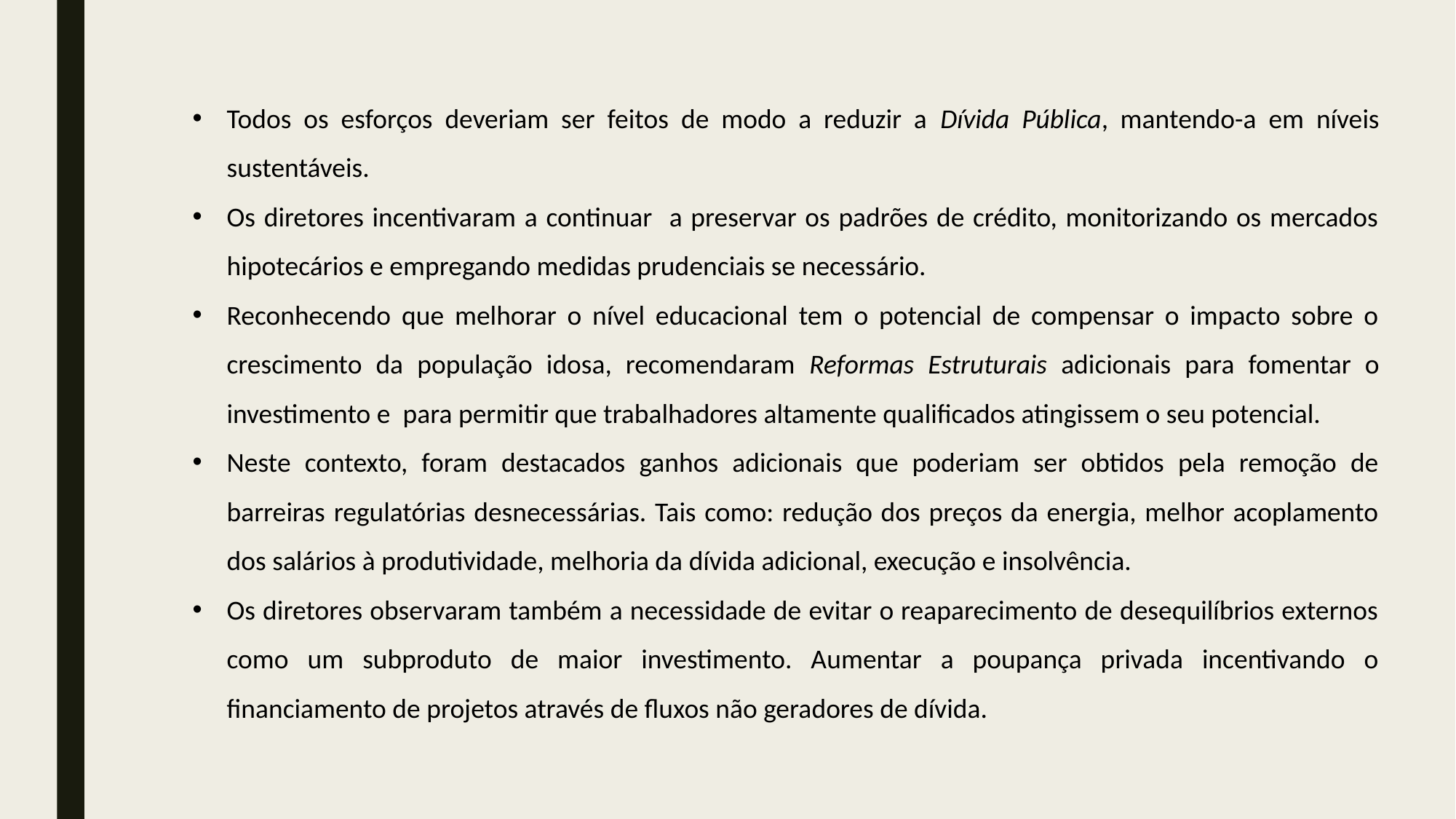

Todos os esforços deveriam ser feitos de modo a reduzir a Dívida Pública, mantendo-a em níveis sustentáveis.
Os diretores incentivaram a continuar  a preservar os padrões de crédito, monitorizando os mercados hipotecários e empregando medidas prudenciais se necessário.
Reconhecendo que melhorar o nível educacional tem o potencial de compensar o impacto sobre o crescimento da população idosa, recomendaram Reformas Estruturais adicionais para fomentar o investimento e  para permitir que trabalhadores altamente qualificados atingissem o seu potencial.
Neste contexto, foram destacados ganhos adicionais que poderiam ser obtidos pela remoção de barreiras regulatórias desnecessárias. Tais como: redução dos preços da energia, melhor acoplamento dos salários à produtividade, melhoria da dívida adicional, execução e insolvência.
Os diretores observaram também a necessidade de evitar o reaparecimento de desequilíbrios externos como um subproduto de maior investimento. Aumentar a poupança privada incentivando o financiamento de projetos através de fluxos não geradores de dívida.